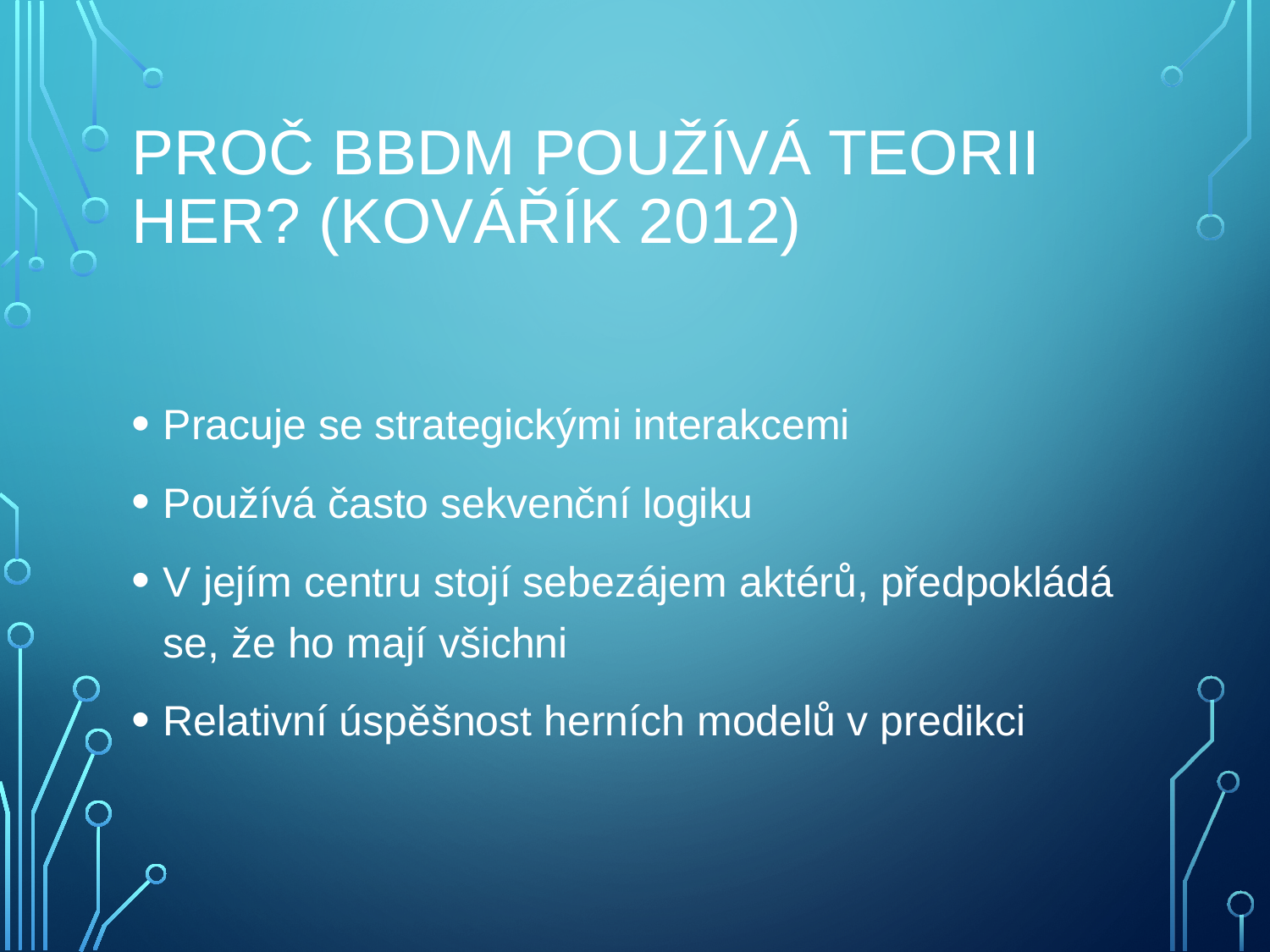

# Proč BBdM používá teorii her? (Kovářík 2012)

Pracuje se strategickými interakcemi
Používá často sekvenční logiku
V jejím centru stojí sebezájem aktérů, předpokládá se, že ho mají všichni
Relativní úspěšnost herních modelů v predikci